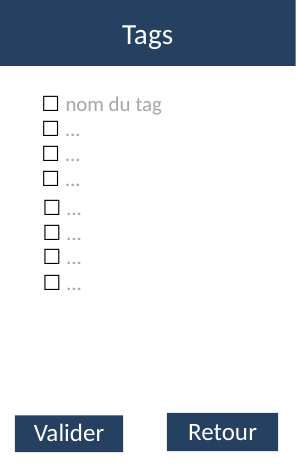

# Tags
☐ nom du tag
☐ …
☐ …
☐ …

☐ …
☐ …
☐ …
☐ …

Retour
Valider